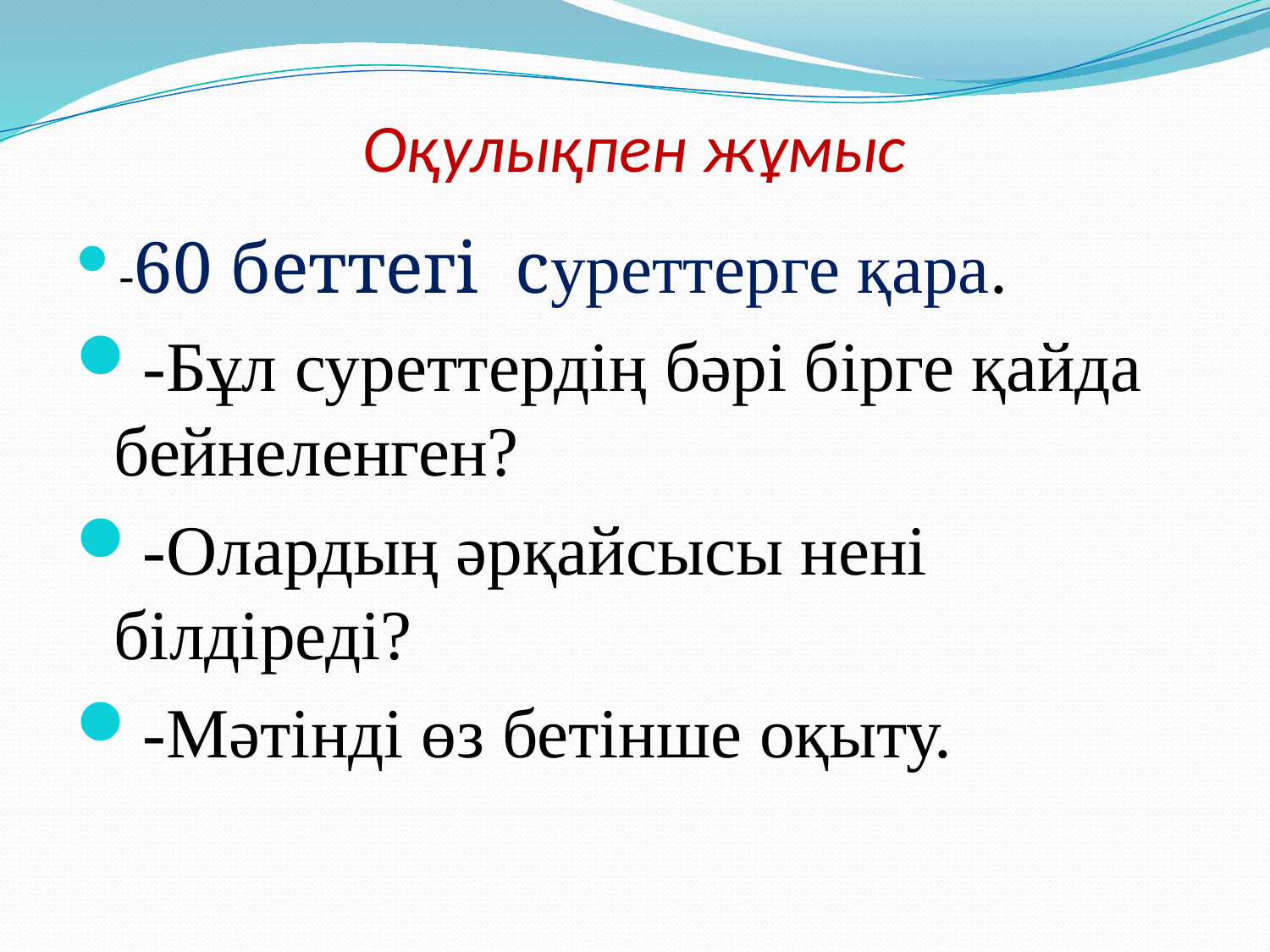

# Оқулықпен жұмыс
-60 беттегі  суреттерге қара.
-Бұл суреттердің бәрі бірге қайда бейнеленген?
-Олардың әрқайсысы нені білдіреді?
-Мәтінді өз бетінше оқыту.